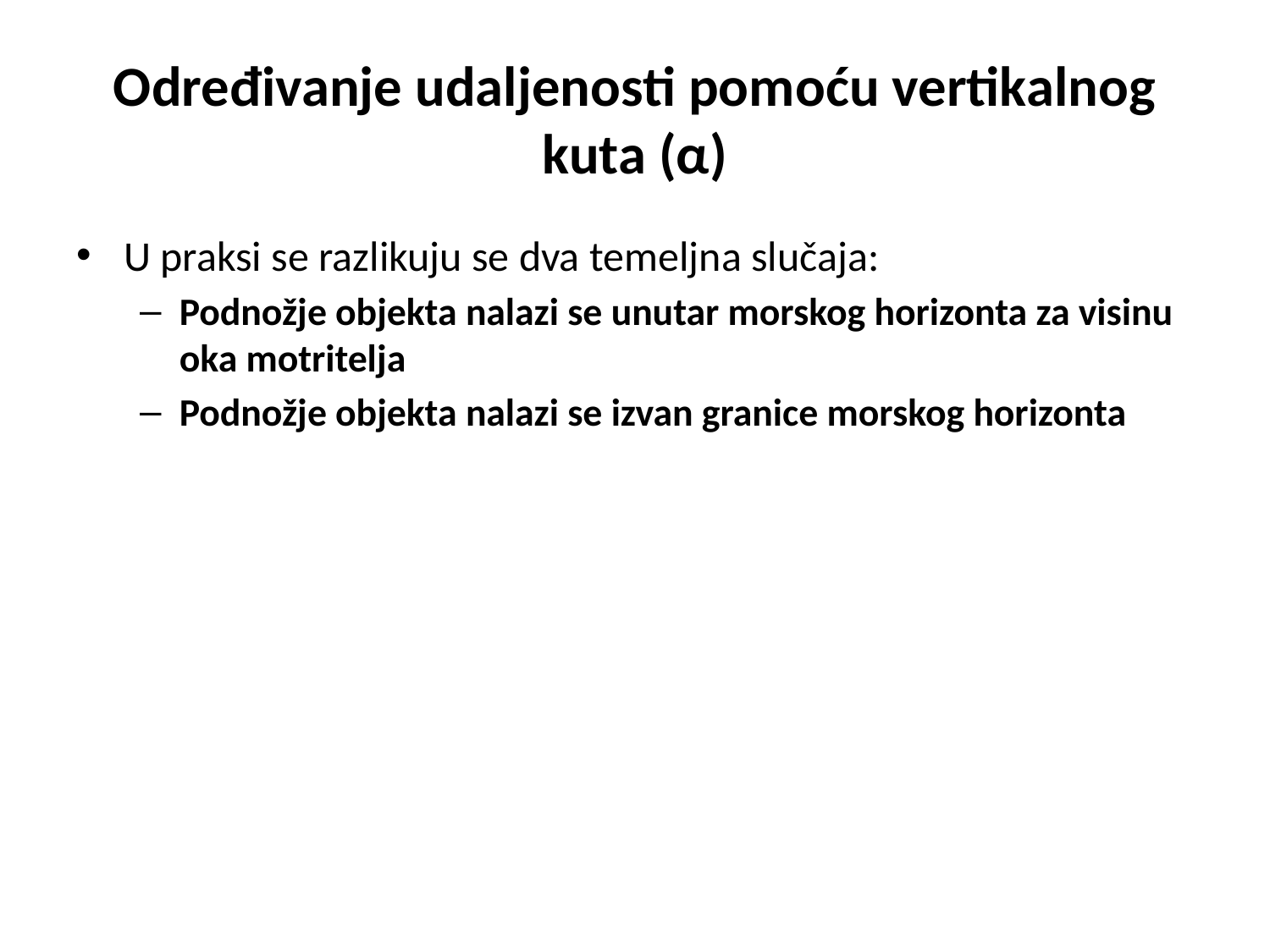

# Određivanje udaljenosti pomoću vertikalnog kuta (α)
U praksi se razlikuju se dva temeljna slučaja:
Podnožje objekta nalazi se unutar morskog horizonta za visinu oka motritelja
Podnožje objekta nalazi se izvan granice morskog horizonta